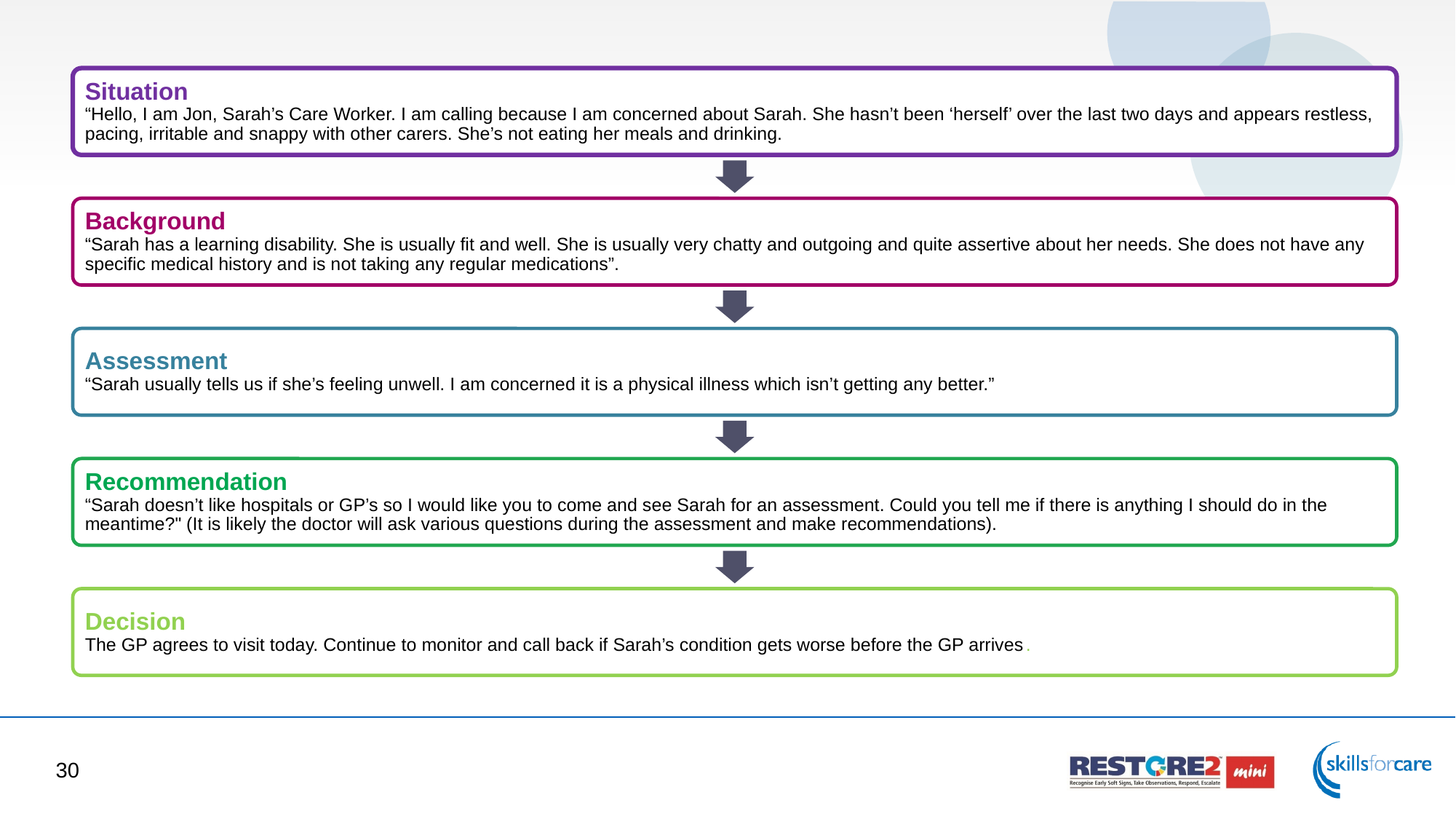

Situation
“Hello, I am Jon, Sarah’s Care Worker. I am calling because I am concerned about Sarah. She hasn’t been ‘herself’ over the last two days and appears restless, pacing, irritable and snappy with other carers. She’s not eating her meals and drinking.”.

Background
“Sarah has a learning disability. She is usually fit and well. She is usually very chatty and outgoing and quite assertive about her needs. She does not have any specific medical history and is not taking any regular medications”.

Assessment
“Sarah usually tells us if she’s feeling unwell. I am concerned it is a physical illness which isn’t getting any better.”

Recommendation
“Sarah doesn’t like hospitals or GP’s so I would like you to come and see Sarah for an assessment. Could you tell me if there is anything I should do in the meantime?" (It is likely the doctor will ask various questions during the assessment and make recommendations).

Decision
The GP agrees to visit today. Continue to monitor and call back if Sarah’s condition gets worse before the GP arrives.